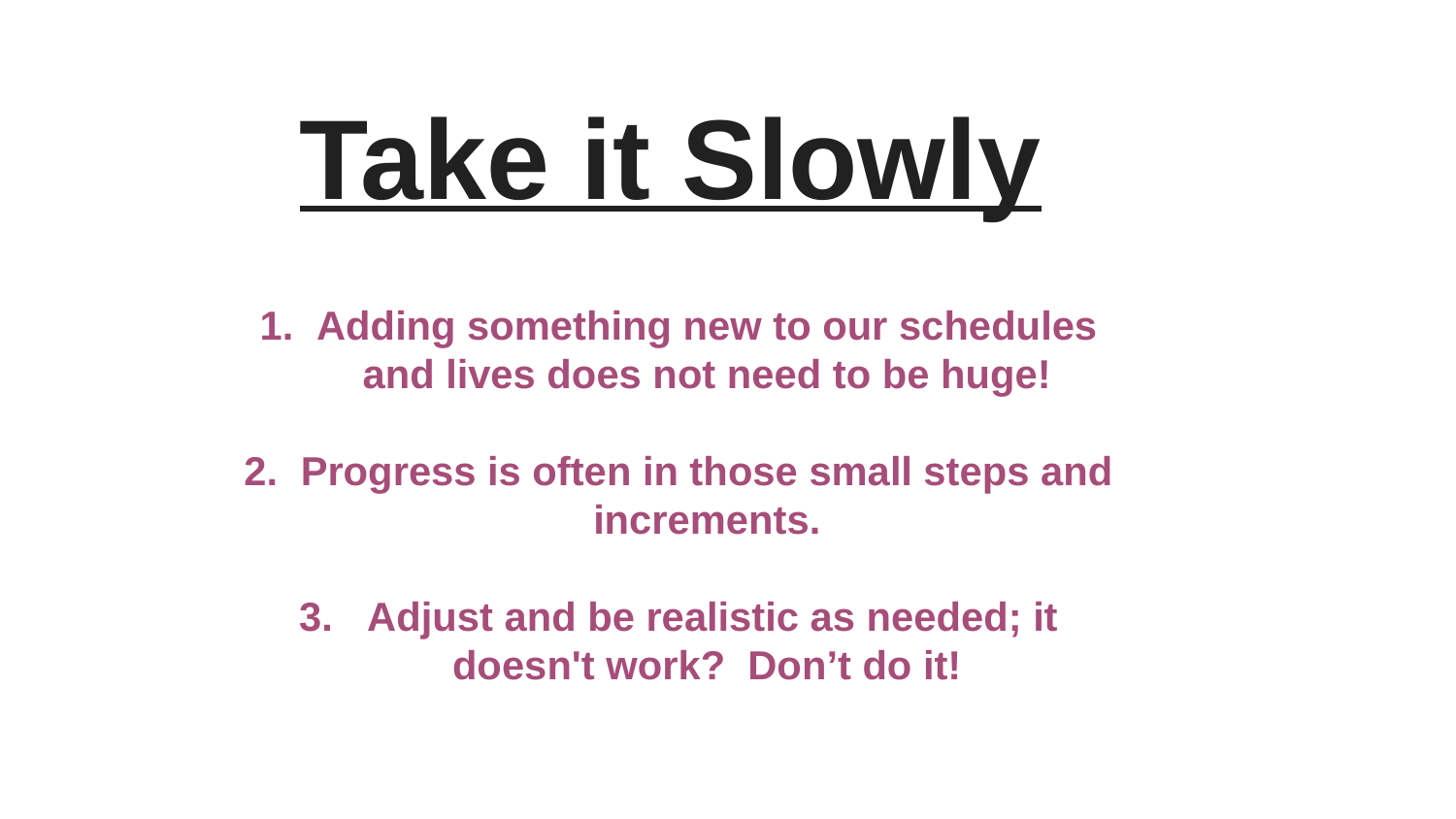

Take it Slowly

Adding something new to our schedules and lives does not need to be huge!

Progress is often in those small steps and increments.

 Adjust and be realistic as needed; it doesn't work?  Don’t do it!